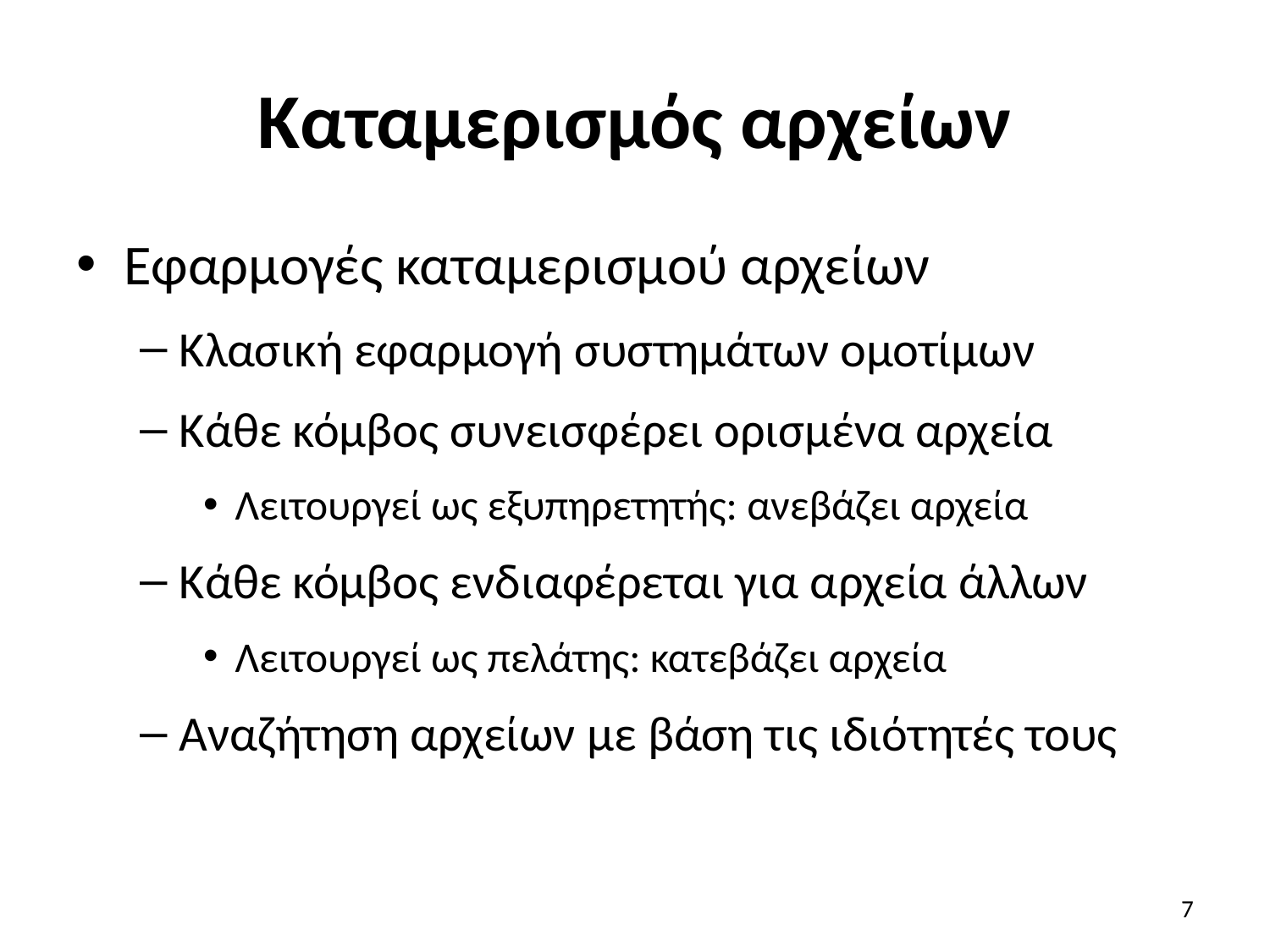

# Καταμερισμός αρχείων
Εφαρμογές καταμερισμού αρχείων
Κλασική εφαρμογή συστημάτων ομοτίμων
Κάθε κόμβος συνεισφέρει ορισμένα αρχεία
Λειτουργεί ως εξυπηρετητής: ανεβάζει αρχεία
Κάθε κόμβος ενδιαφέρεται για αρχεία άλλων
Λειτουργεί ως πελάτης: κατεβάζει αρχεία
Αναζήτηση αρχείων με βάση τις ιδιότητές τους
7